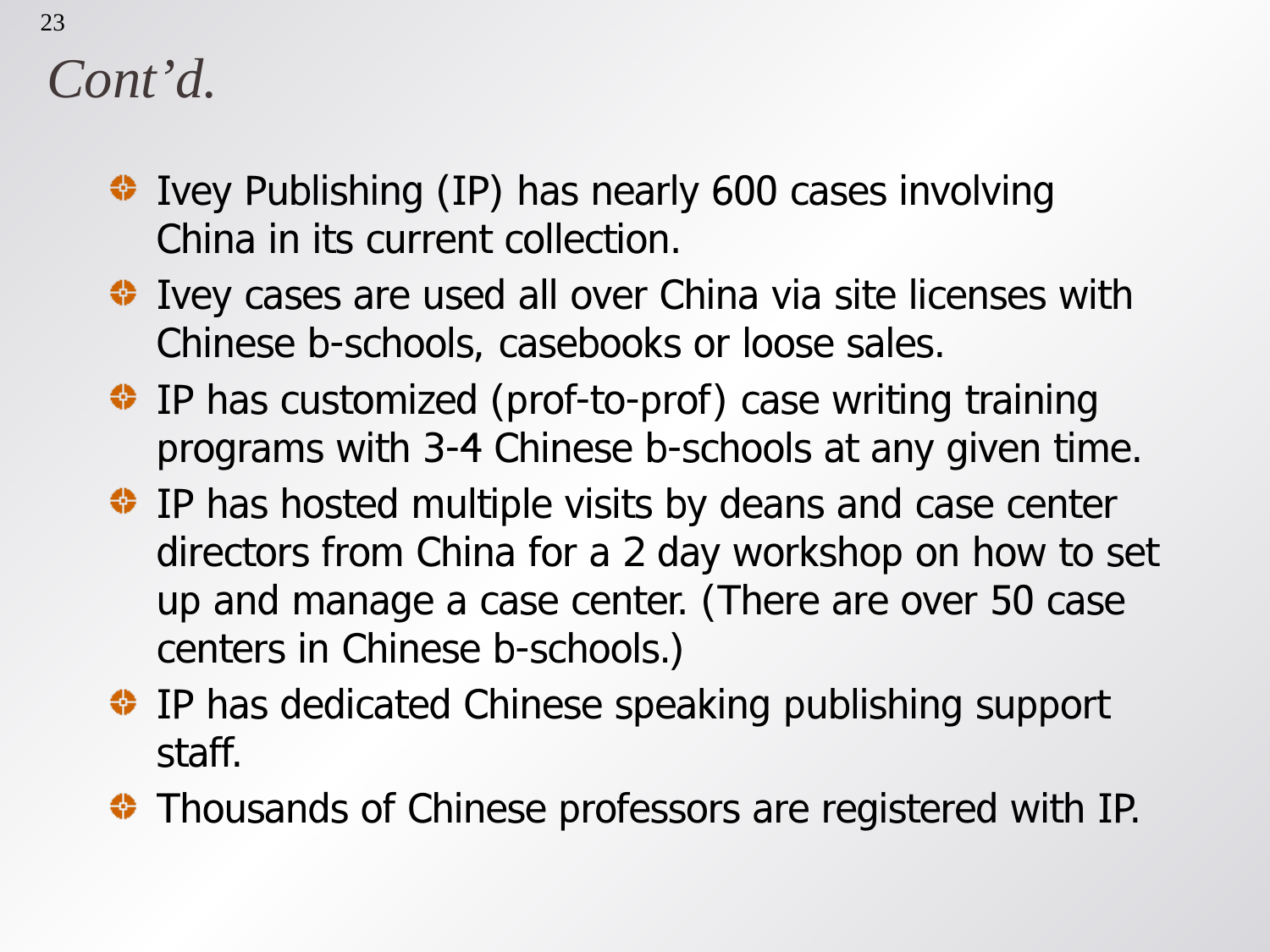

23
# Cont’d.
Ivey Publishing (IP) has nearly 600 cases involving China in its current collection.
Ivey cases are used all over China via site licenses with Chinese b-schools, casebooks or loose sales.
IP has customized (prof-to-prof) case writing training programs with 3-4 Chinese b-schools at any given time.
IP has hosted multiple visits by deans and case center directors from China for a 2 day workshop on how to set up and manage a case center. (There are over 50 case centers in Chinese b-schools.)
IP has dedicated Chinese speaking publishing support staff.
Thousands of Chinese professors are registered with IP.